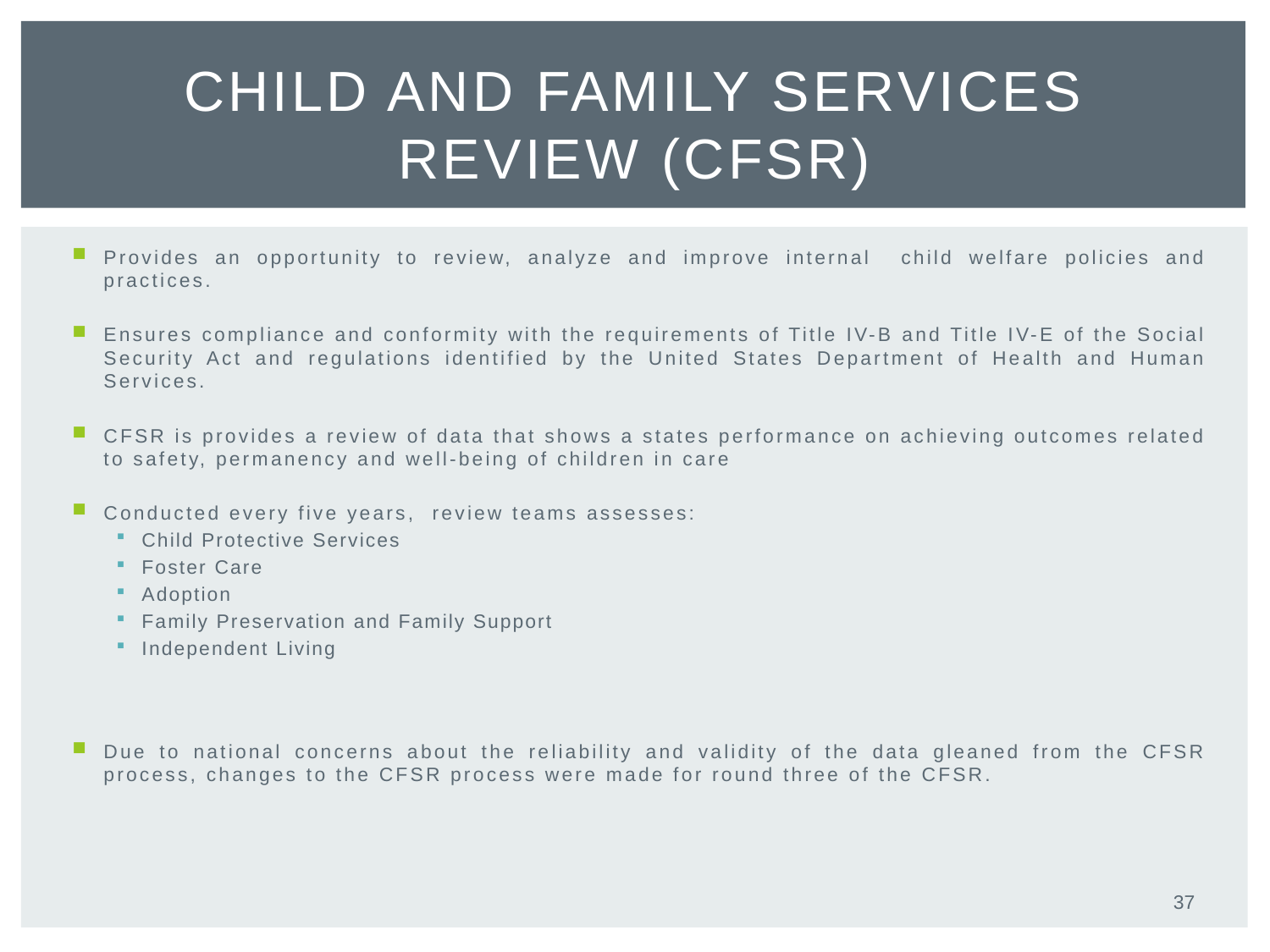

# Child and family services review (CFSR)
Provides an opportunity to review, analyze and improve internal  child welfare policies and practices.

Ensures compliance and conformity with the requirements of Title IV-B and Title IV-E of the Social Security Act and regulations identified by the United States Department of Health and Human Services.

CFSR is provides a review of data that shows a states performance on achieving outcomes related to safety, permanency and well-being of children in care

Conducted every five years,  review teams assesses:
Child Protective Services
Foster Care
Adoption
Family Preservation and Family Support
Independent Living

Due to national concerns about the reliability and validity of the data gleaned from the CFSR process, changes to the CFSR process were made for round three of the CFSR.

37